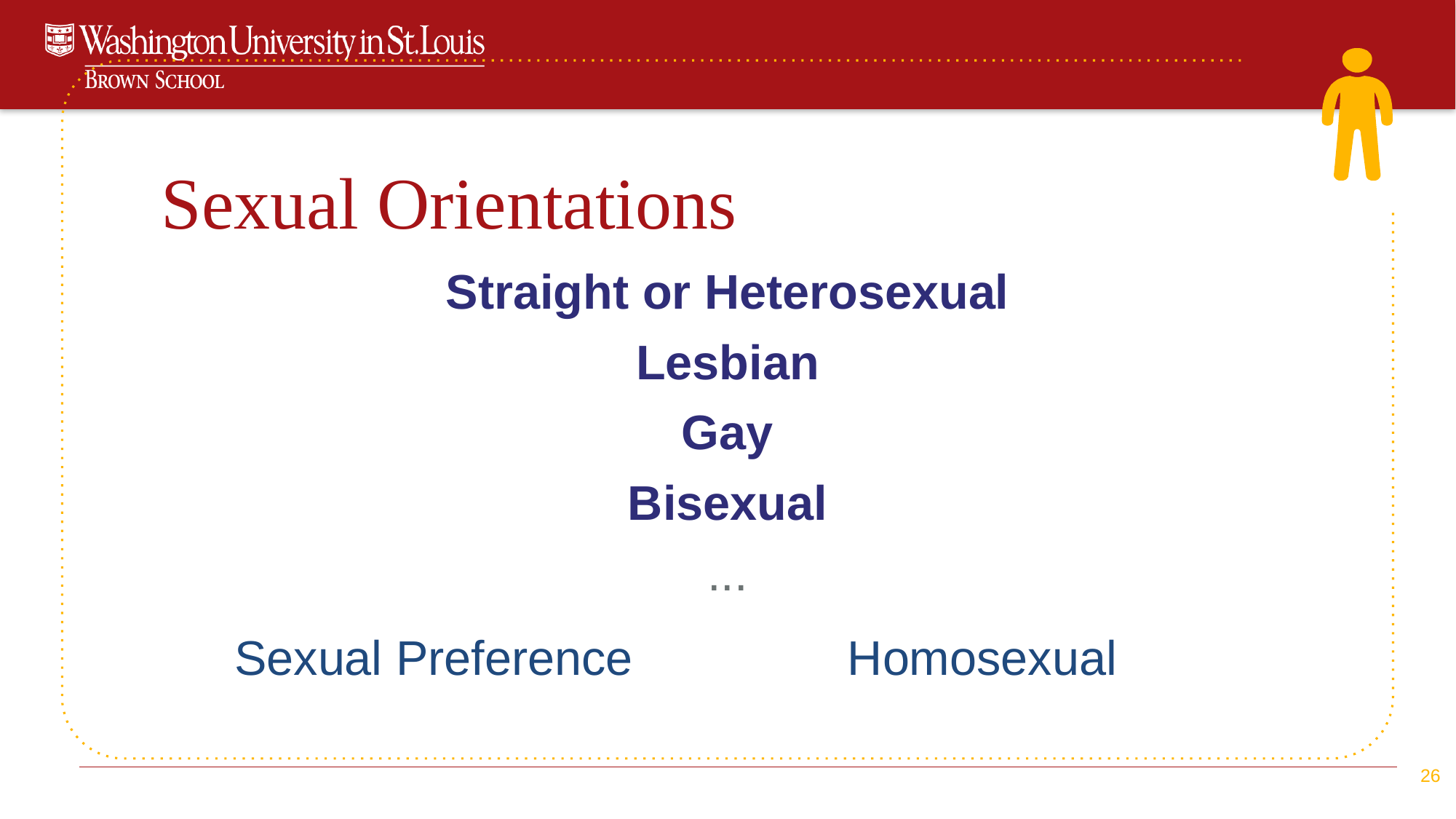

# Sexual Orientations
Straight or Heterosexual
Lesbian
Gay
Bisexual
...
      Sexual Preference  Homosexual  Queer
Sexual Preference                Homosexual
Sexual Preference                Homosexual
26